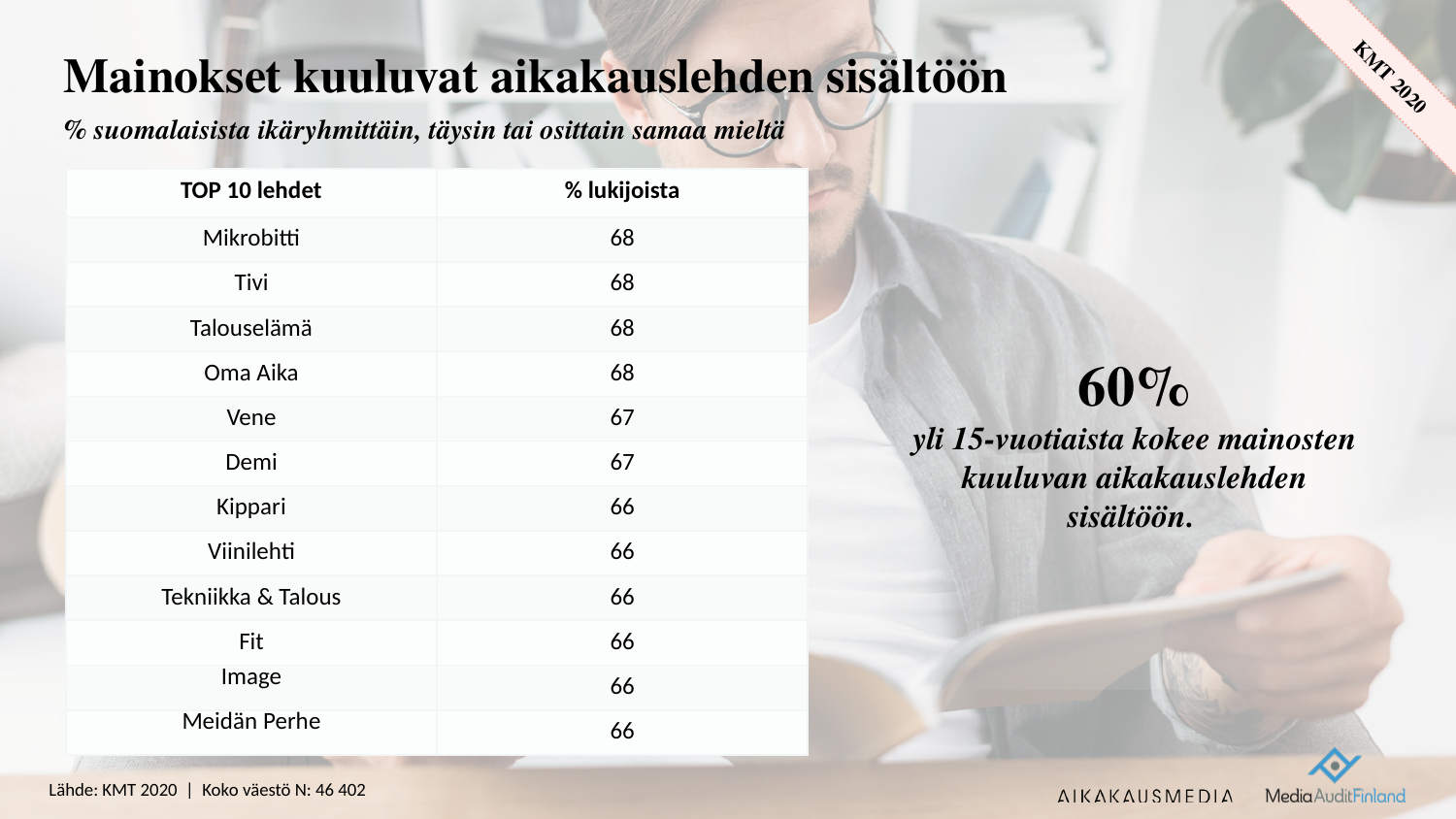

# Mainokset kuuluvat aikakauslehden sisältöön
% suomalaisista ikäryhmittäin, täysin tai osittain samaa mieltä
| TOP 10 lehdet | % lukijoista |
| --- | --- |
| Mikrobitti | 68 |
| Tivi | 68 |
| Talouselämä | 68 |
| Oma Aika | 68 |
| Vene | 67 |
| Demi | 67 |
| Kippari | 66 |
| Viinilehti | 66 |
| Tekniikka & Talous | 66 |
| Fit | 66 |
| Image | 66 |
| Meidän Perhe | 66 |
60%
yli 15-vuotiaista kokee mainosten kuuluvan aikakauslehden sisältöön.